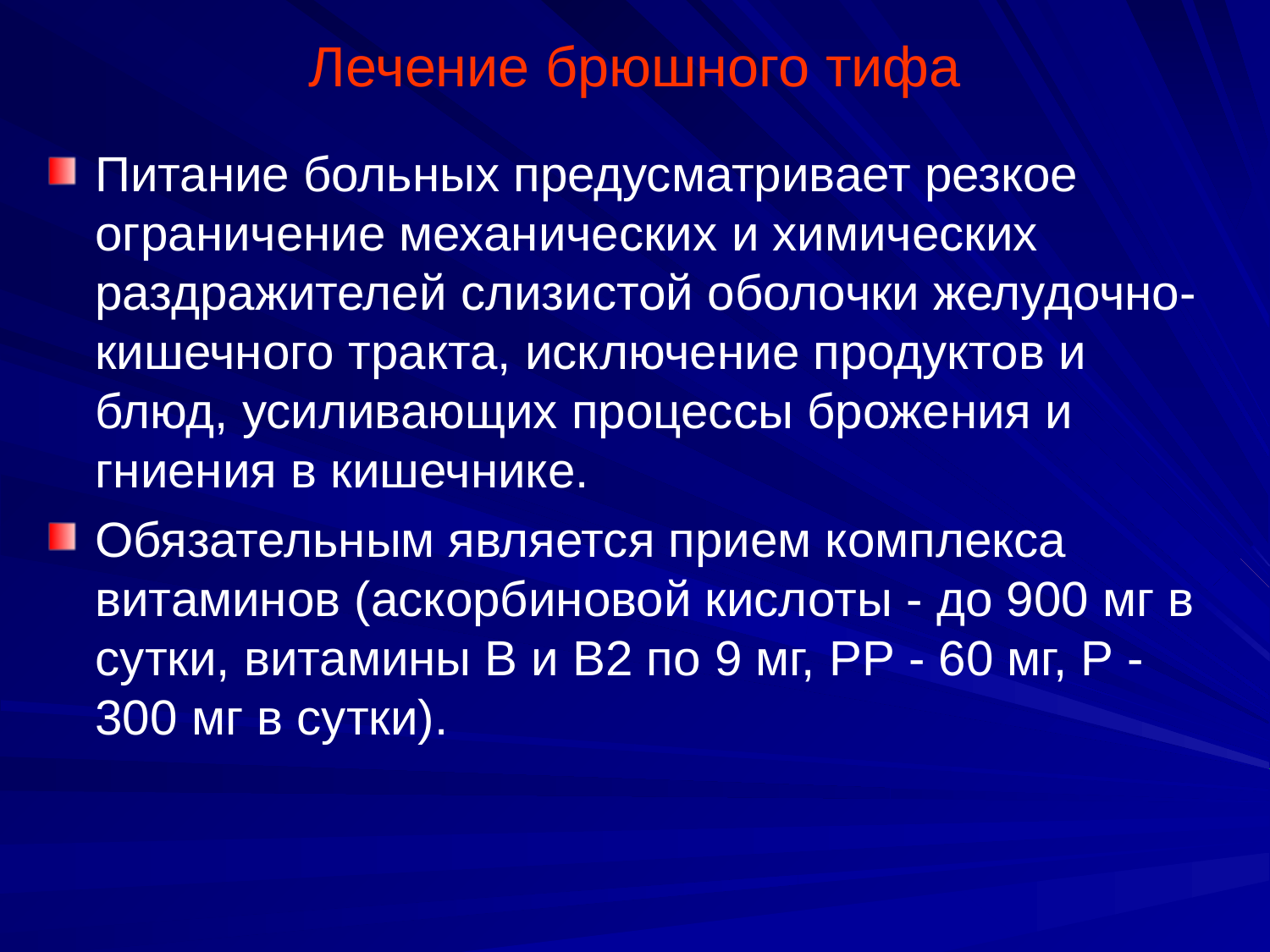

# Лечение брюшного тифа
Питание больных предусматривает резкое ограничение механических и химических раздражителей слизистой оболочки желудочно-кишечного тракта, исключение продуктов и блюд, усиливающих процессы брожения и гниения в кишечнике.
Обязательным является прием комплекса витаминов (аскорбиновой кислоты - до 900 мг в сутки, витамины В и В2 по 9 мг, РР - 60 мг, Р - 300 мг в сутки).